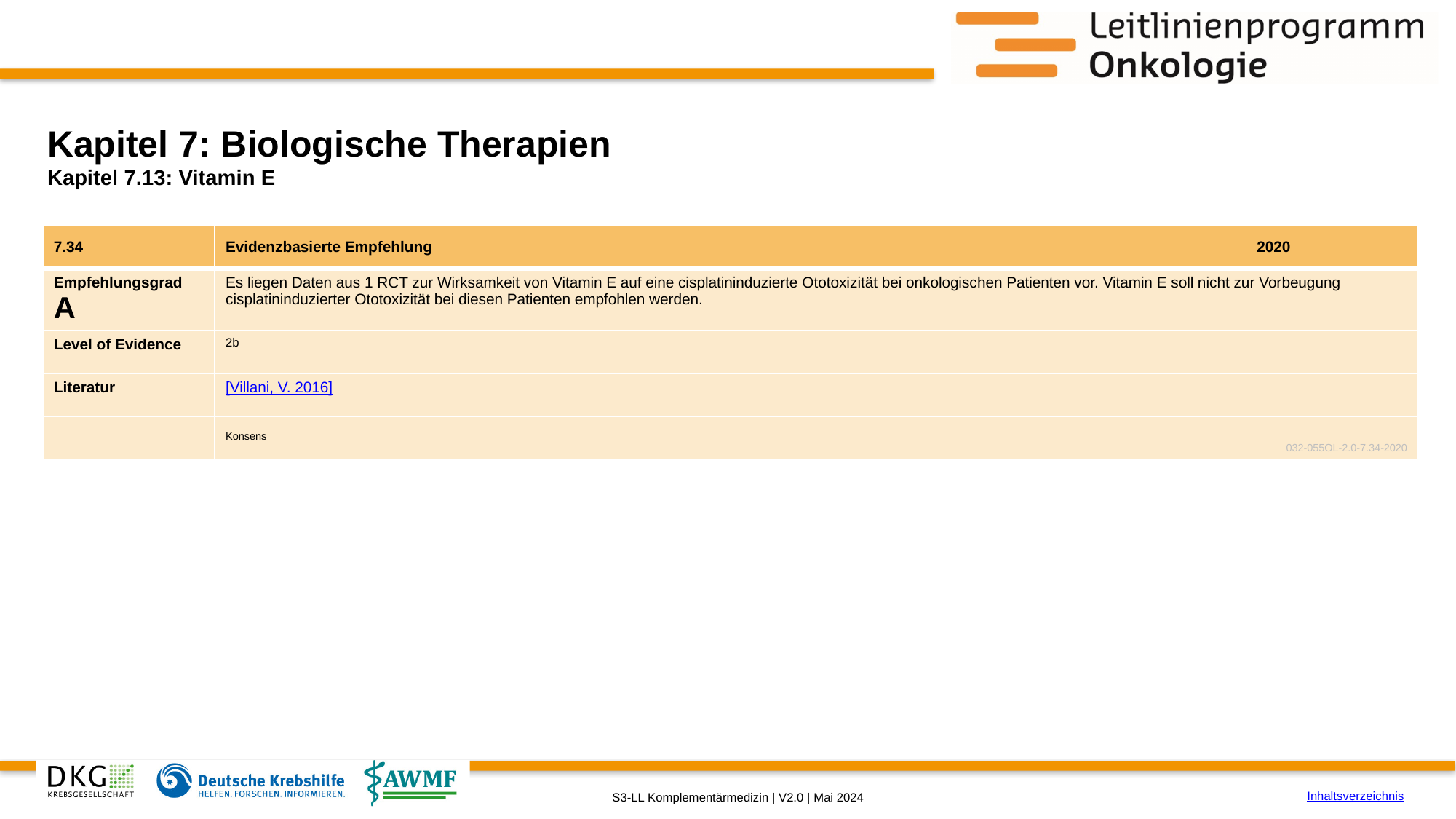

# Kapitel 7: Biologische Therapien
Kapitel 7.13: Vitamin E
| 7.34 | Evidenzbasierte Empfehlung | 2020 |
| --- | --- | --- |
| Empfehlungsgrad A | Es liegen Daten aus 1 RCT zur Wirksamkeit von Vitamin E auf eine cisplatininduzierte Ototoxizität bei onkologischen Patienten vor. Vitamin E soll nicht zur Vorbeugung cisplatininduzierter Ototoxizität bei diesen Patienten empfohlen werden. |  |
| Level of Evidence | 2b |  |
| Literatur | [Villani, V. 2016] |  |
|  | Konsens 032-055OL-2.0-7.34-2020 |  |
Inhaltsverzeichnis
S3-LL Komplementärmedizin | V2.0 | Mai 2024